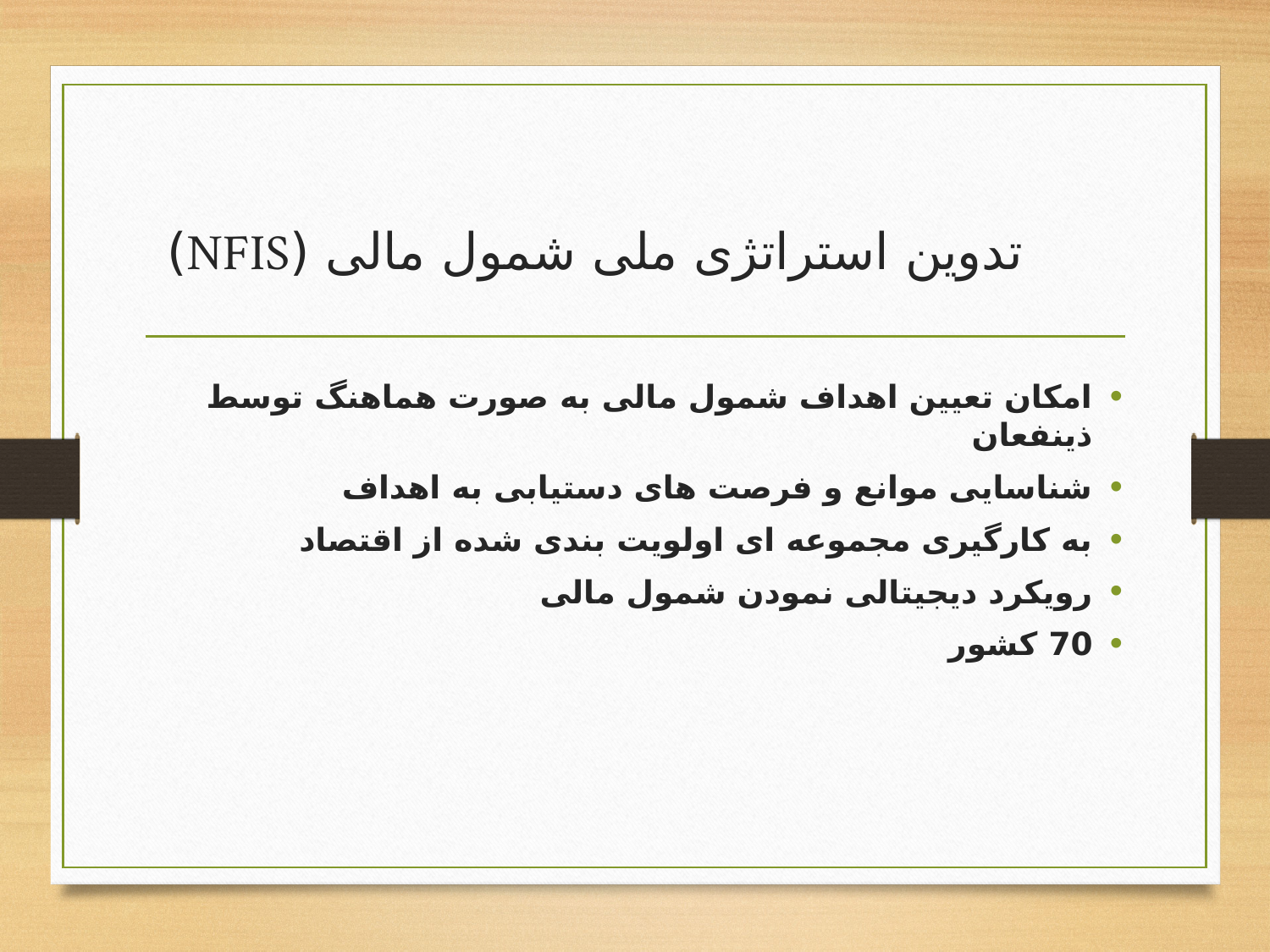

# تدوین استراتژی ملی شمول مالی (NFIS)
امکان تعیین اهداف شمول مالی به صورت هماهنگ توسط ذینفعان
شناسایی موانع و فرصت های دستیابی به اهداف
به کارگیری مجموعه ای اولویت بندی شده از اقتصاد
رویکرد دیجیتالی نمودن شمول مالی
70 کشور